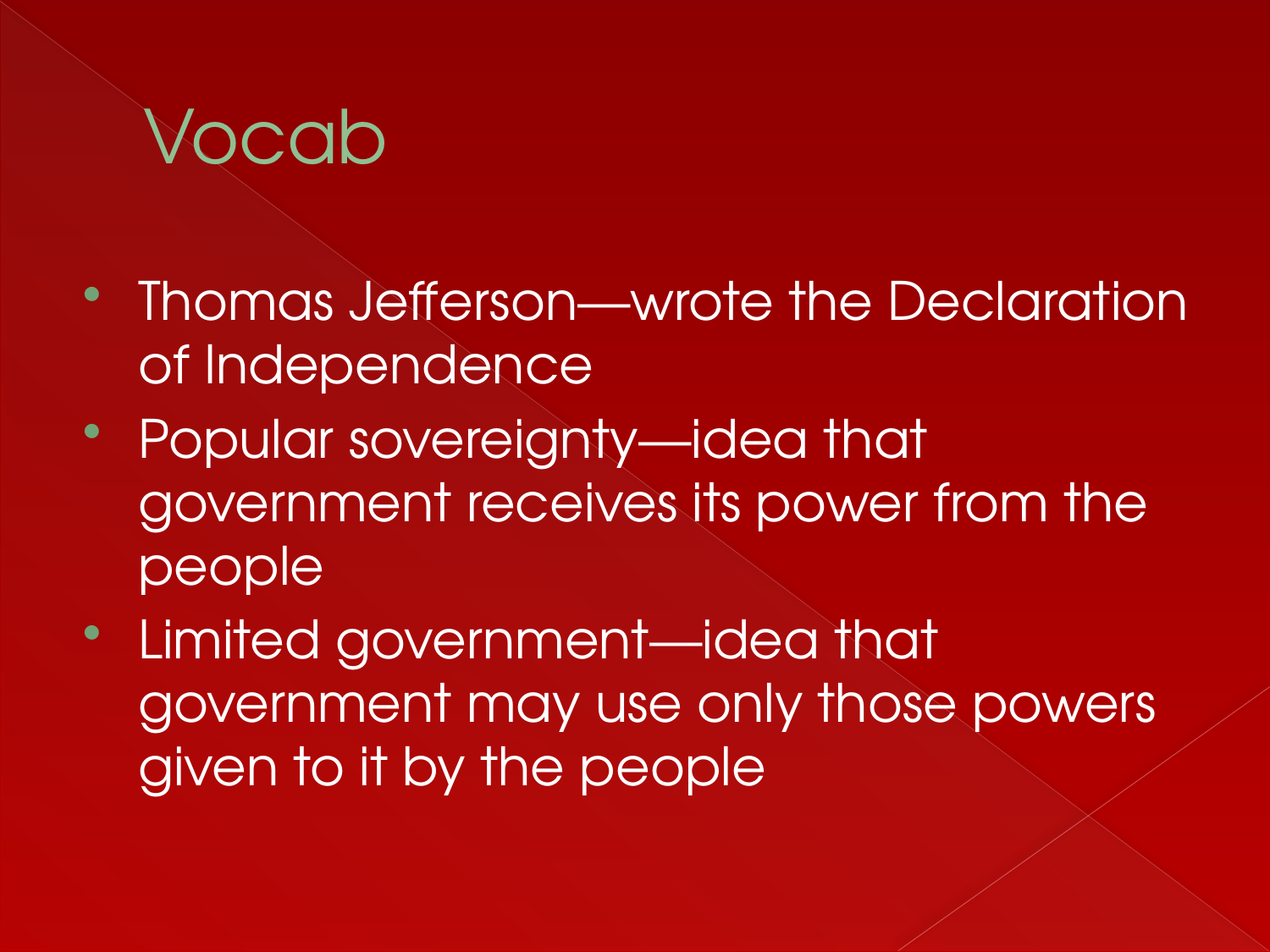

# Vocab
Thomas Jefferson—wrote the Declaration of Independence
Popular sovereignty—idea that government receives its power from the people
Limited government—idea that government may use only those powers given to it by the people